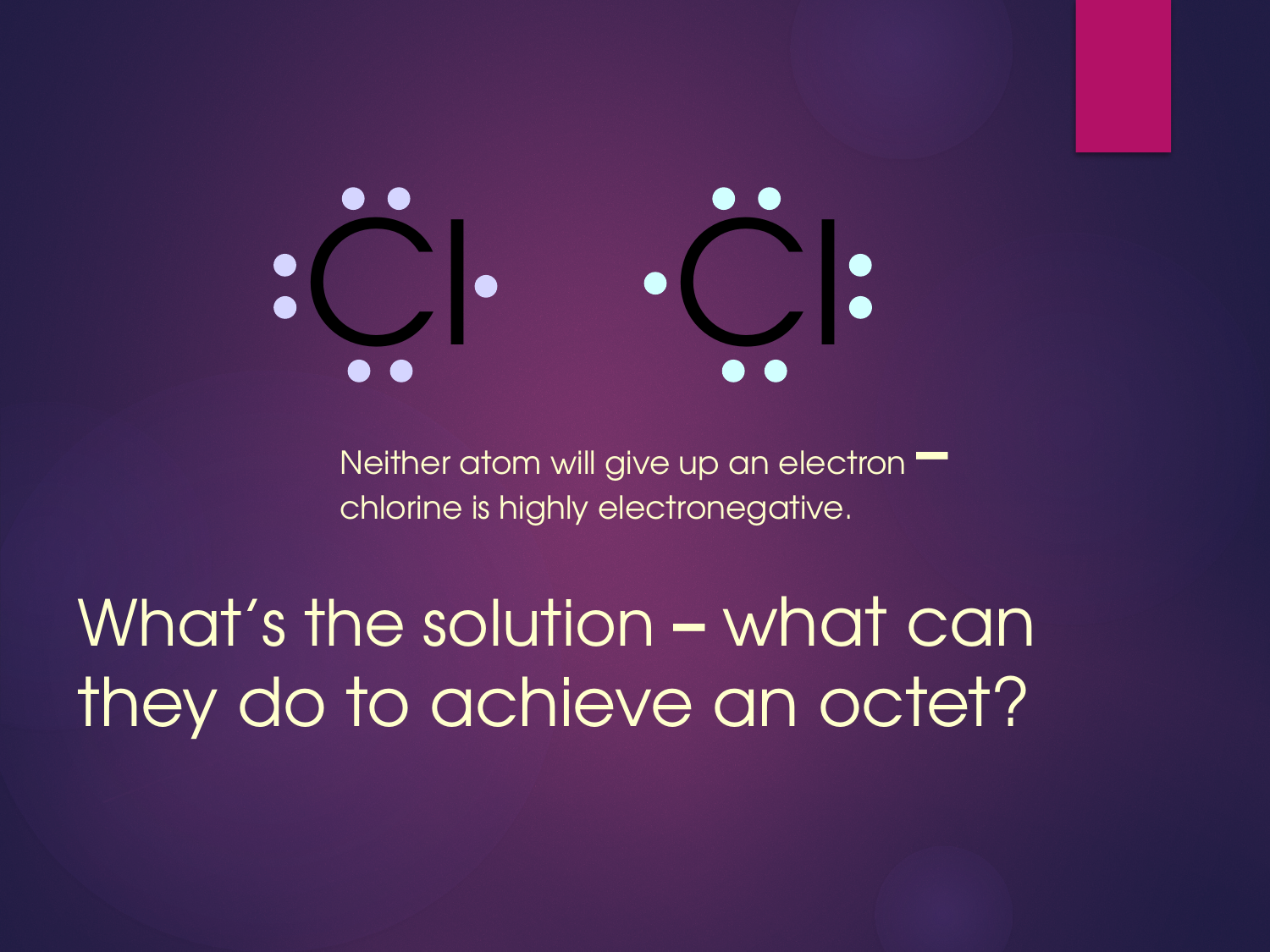

Cl
Cl

Neither atom will give up an electron –
chlorine is highly electronegative.
What’s the solution – what can they do to achieve an octet?